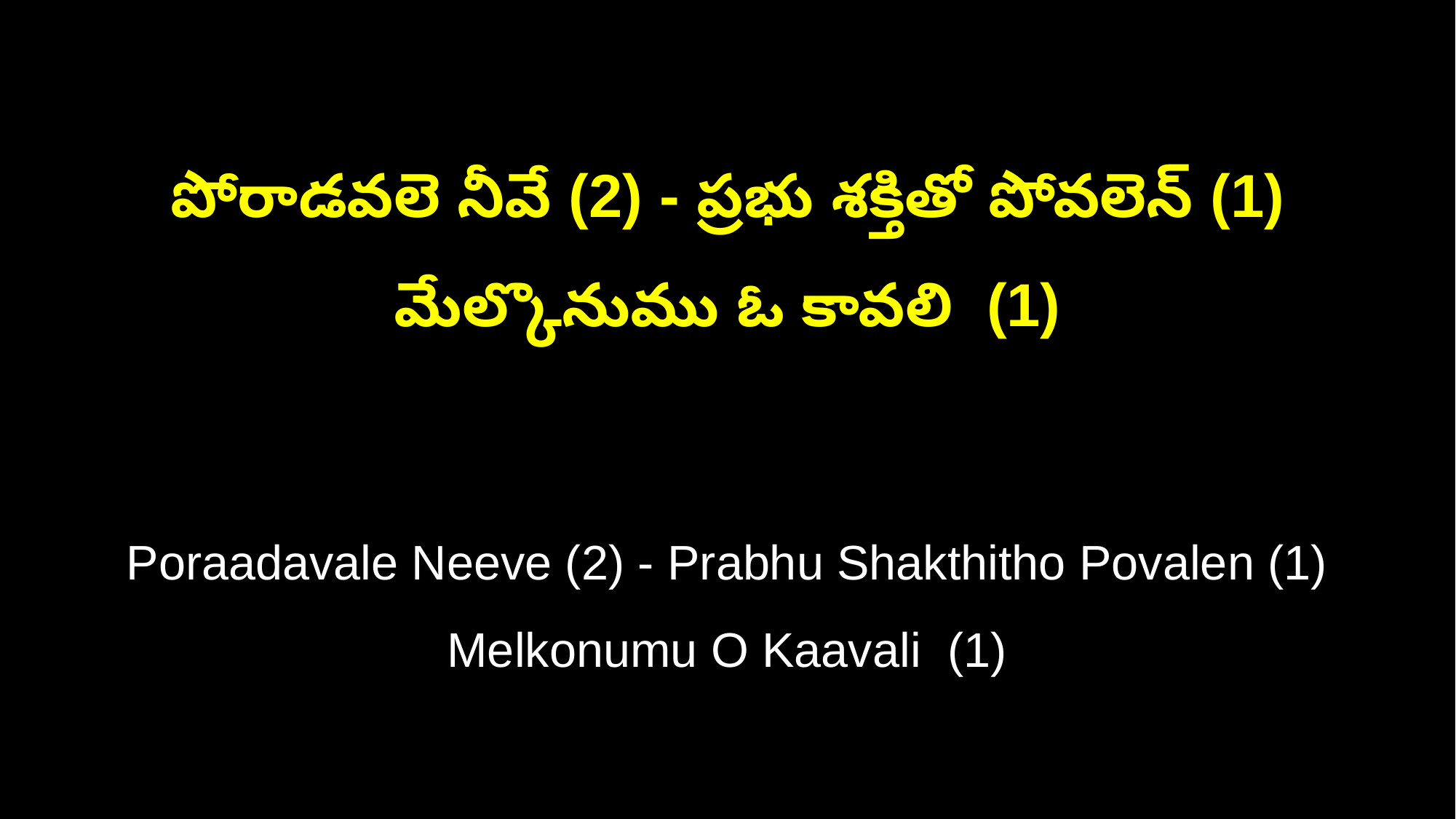

పోరాడవలె నీవే (2) - ప్రభు శక్తితో పోవలెన్ (1)
మేల్కొనుము ఓ కావలి  (1)
Poraadavale Neeve (2) - Prabhu Shakthitho Povalen (1)
Melkonumu O Kaavali  (1)